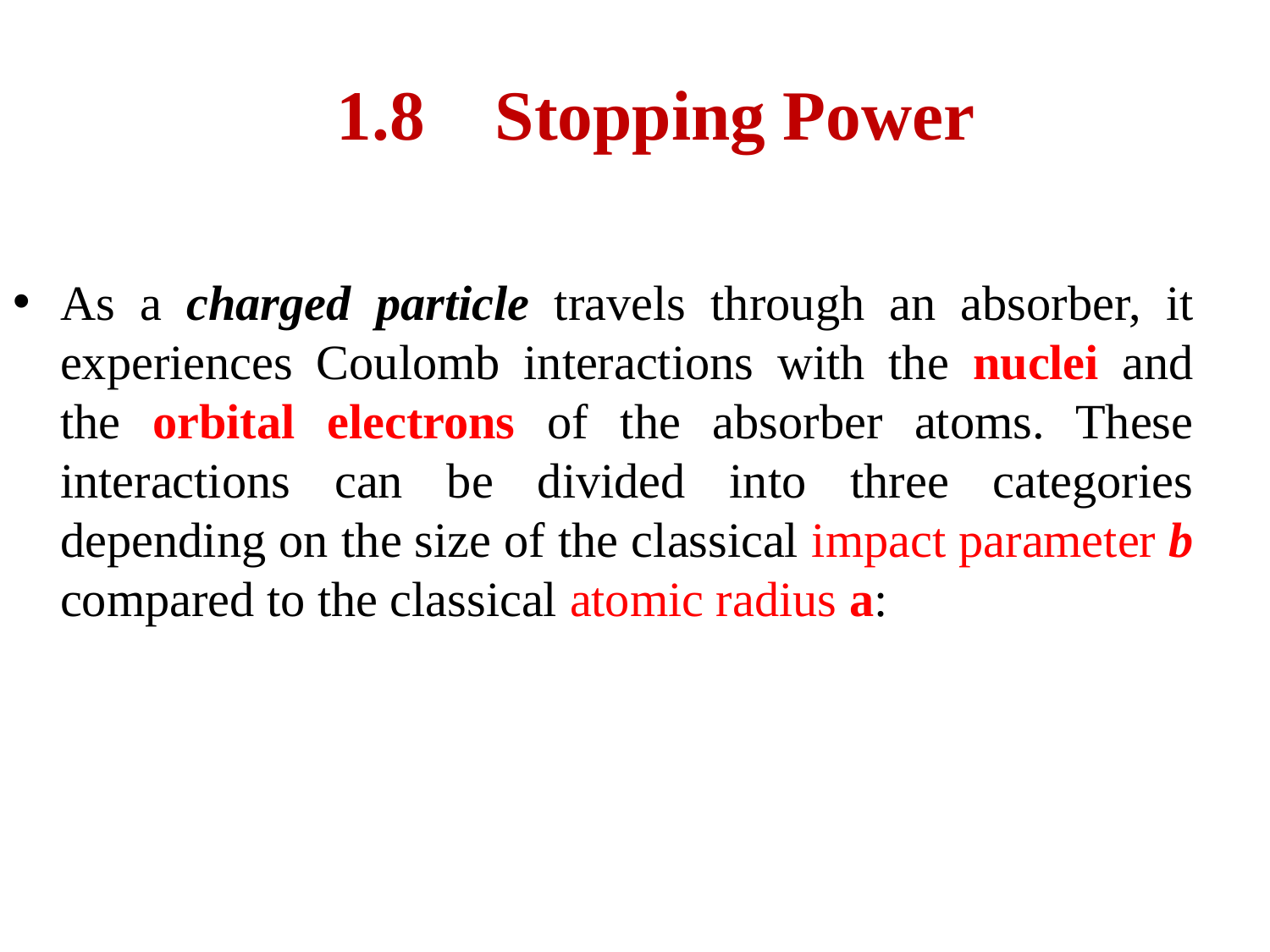

# 1.8    Stopping Power
As a charged particle travels through an absorber, it experiences Coulomb interactions with the nuclei and the orbital electrons of the absorber atoms. These interactions can be divided into three categories depending on the size of the classical impact parameter b compared to the classical atomic radius a: